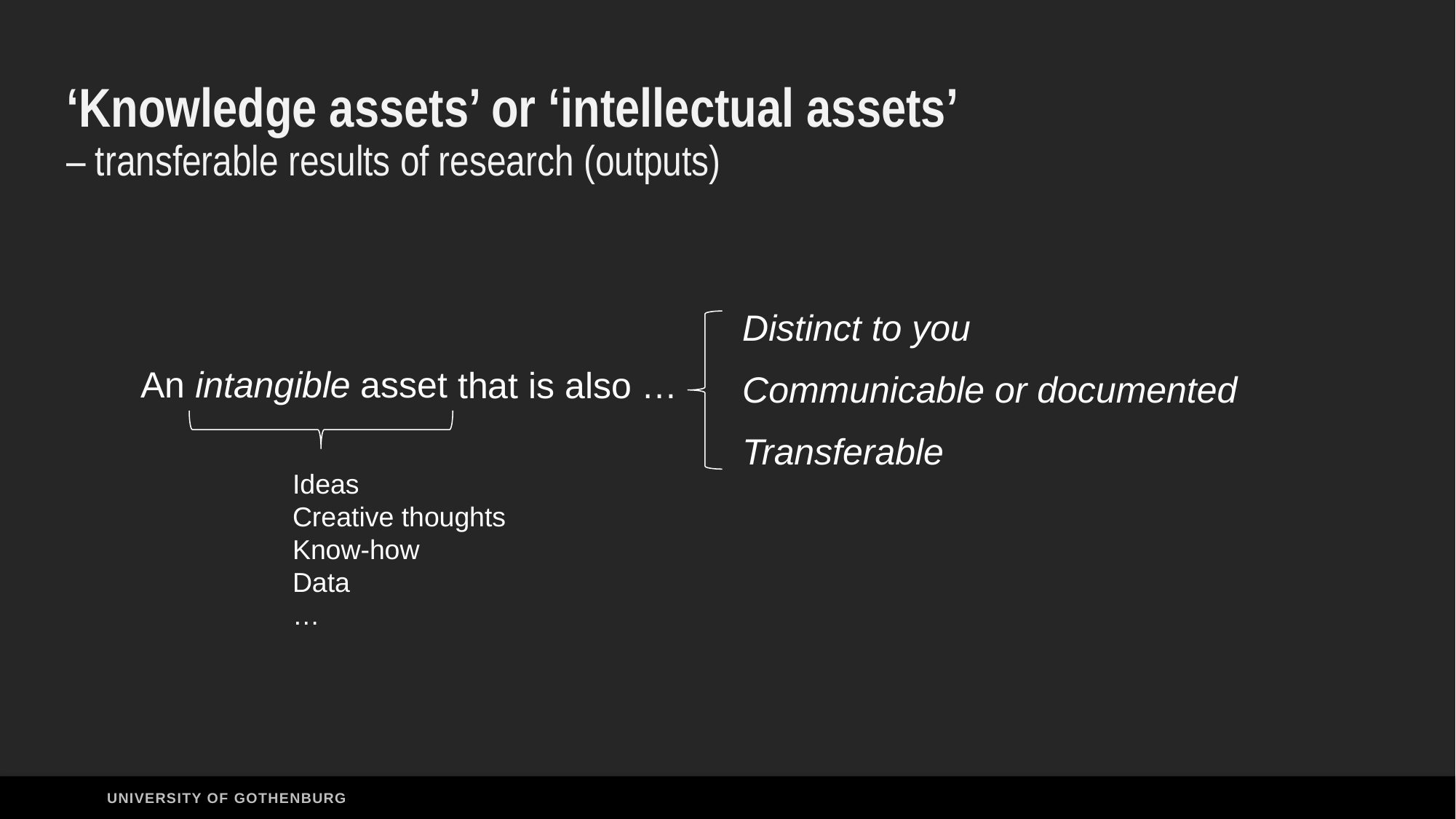

# ‘Knowledge assets’ or ‘intellectual assets’ – transferable results of research (outputs)

Distinct to you
Communicable or documented
Transferable

that is also …
An intangible asset

Ideas
Creative thoughts
Know-how
Data
…